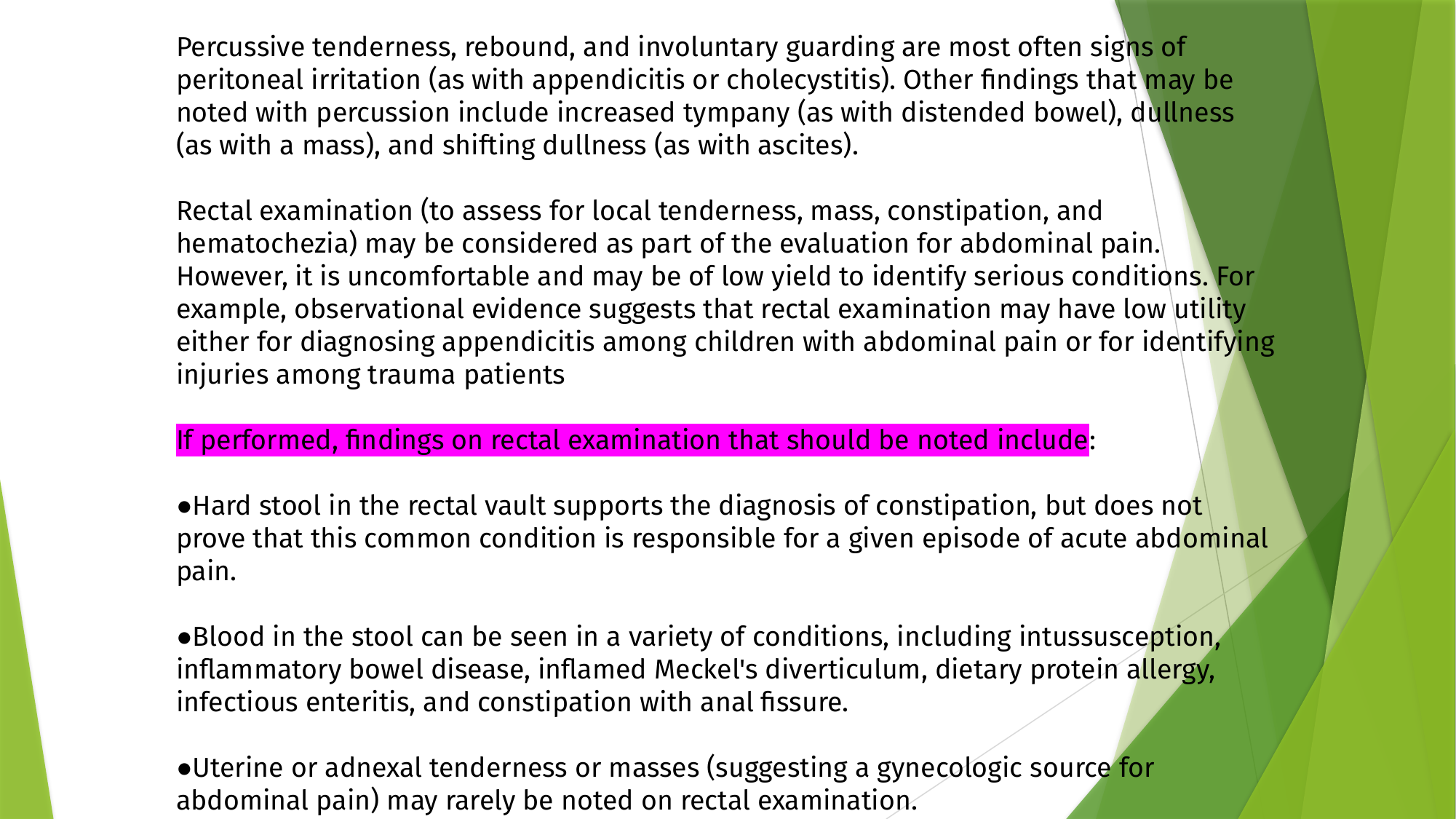

Percussive tenderness, rebound, and involuntary guarding are most often signs of peritoneal irritation (as with appendicitis or cholecystitis). Other findings that may be noted with percussion include increased tympany (as with distended bowel), dullness (as with a mass), and shifting dullness (as with ascites).

Rectal examination (to assess for local tenderness, mass, constipation, and hematochezia) may be considered as part of the evaluation for abdominal pain. However, it is uncomfortable and may be of low yield to identify serious conditions. For example, observational evidence suggests that rectal examination may have low utility either for diagnosing appendicitis among children with abdominal pain or for identifying injuries among trauma patients

If performed, findings on rectal examination that should be noted include:

●Hard stool in the rectal vault supports the diagnosis of constipation, but does not prove that this common condition is responsible for a given episode of acute abdominal pain.

●Blood in the stool can be seen in a variety of conditions, including intussusception, inflammatory bowel disease, inflamed Meckel's diverticulum, dietary protein allergy, infectious enteritis, and constipation with anal fissure.

●Uterine or adnexal tenderness or masses (suggesting a gynecologic source for abdominal pain) may rarely be noted on rectal examination.